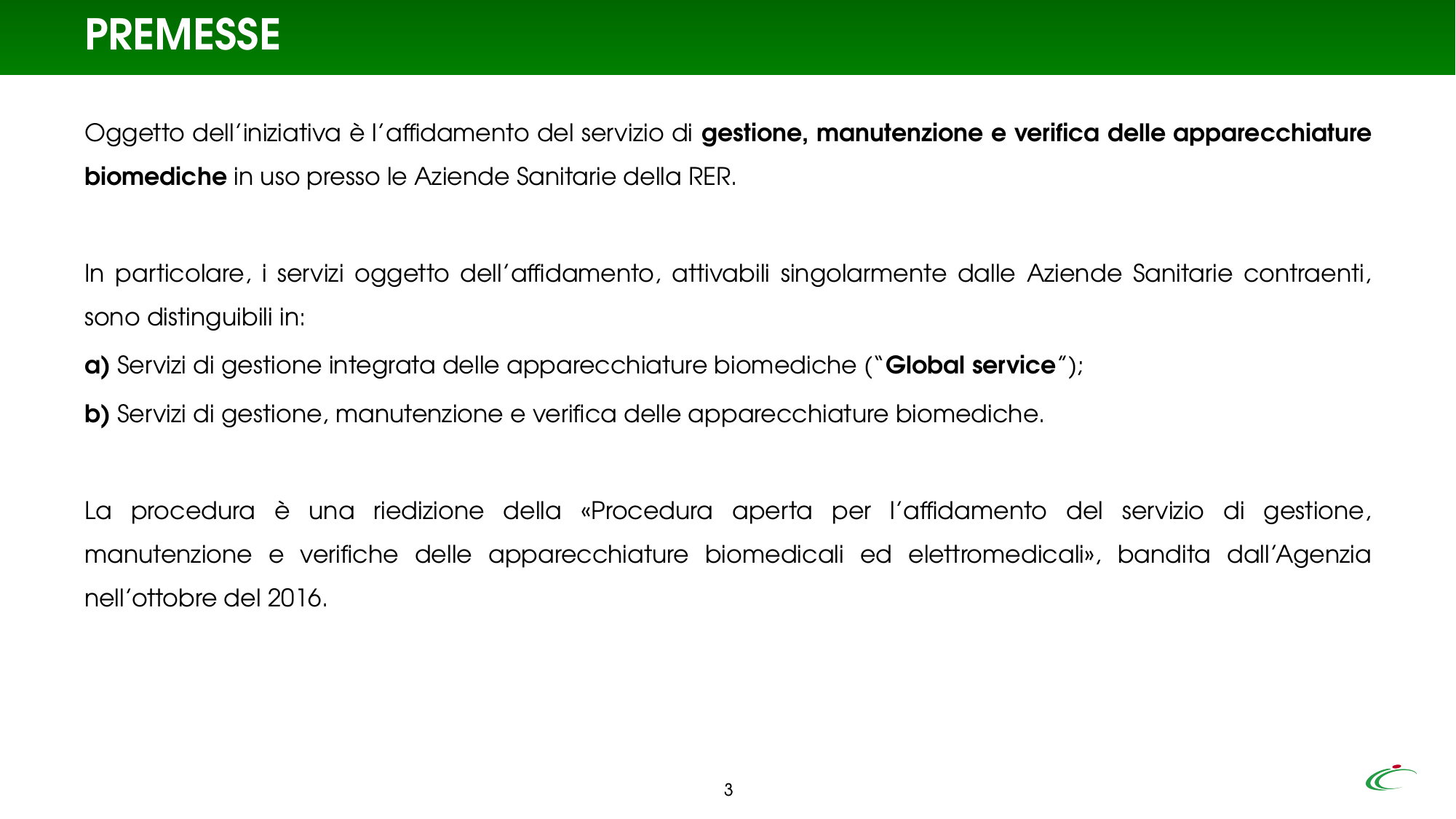

# PREMESSE
Oggetto dell’iniziativa è l’affidamento del servizio di gestione, manutenzione e verifica delle apparecchiature biomediche in uso presso le Aziende Sanitarie della RER.

In particolare, i servizi oggetto dell’affidamento, attivabili singolarmente dalle Aziende Sanitarie contraenti, sono distinguibili in:
a) Servizi di gestione integrata delle apparecchiature biomediche (“Global service”);
b) Servizi di gestione, manutenzione e verifica delle apparecchiature biomediche.

La procedura è una riedizione della «Procedura aperta per l’affidamento del servizio di gestione, manutenzione e verifiche delle apparecchiature biomedicali ed elettromedicali», bandita dall’Agenzia nell’ottobre del 2016.